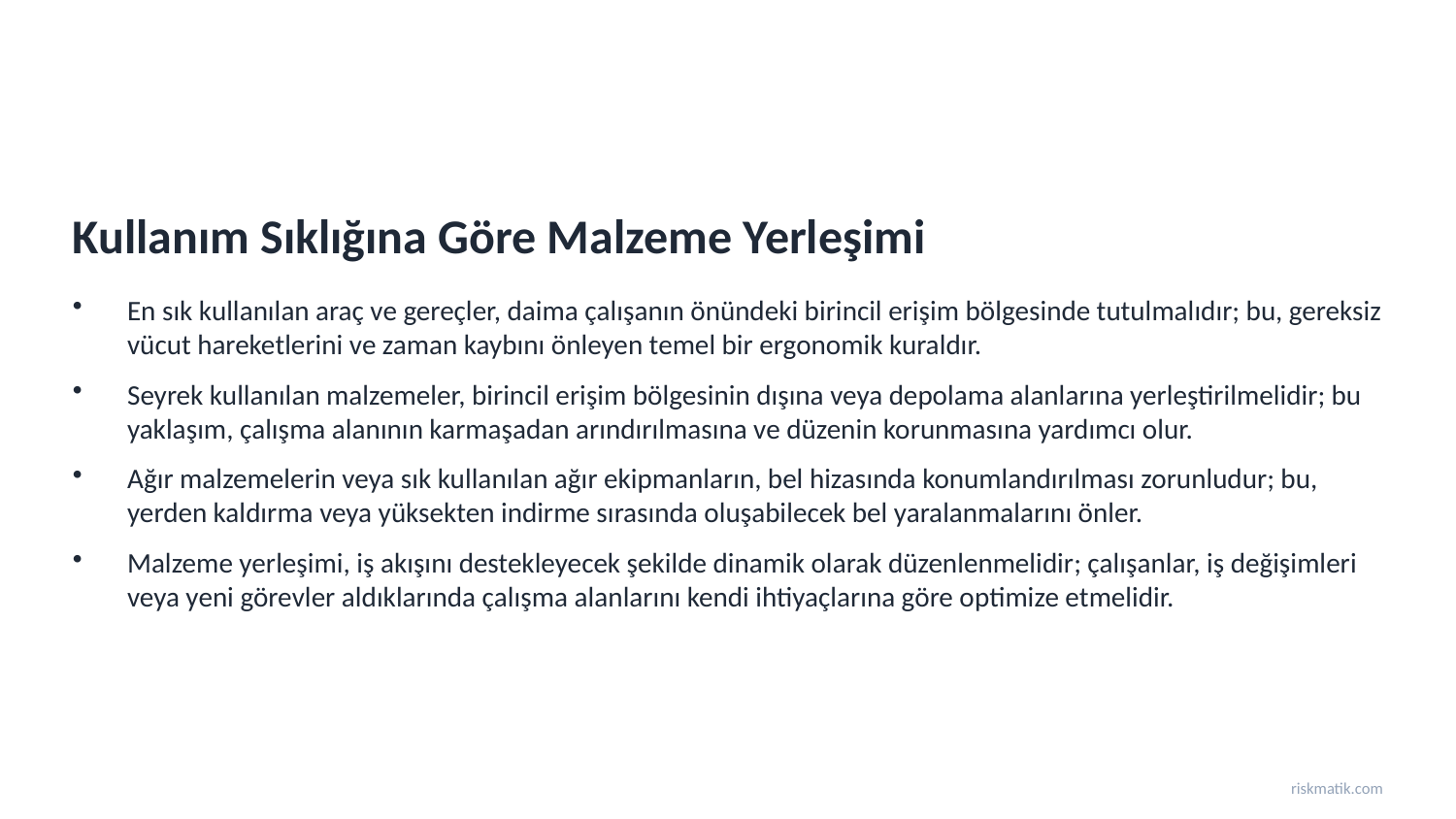

Kullanım Sıklığına Göre Malzeme Yerleşimi
En sık kullanılan araç ve gereçler, daima çalışanın önündeki birincil erişim bölgesinde tutulmalıdır; bu, gereksiz vücut hareketlerini ve zaman kaybını önleyen temel bir ergonomik kuraldır.
Seyrek kullanılan malzemeler, birincil erişim bölgesinin dışına veya depolama alanlarına yerleştirilmelidir; bu yaklaşım, çalışma alanının karmaşadan arındırılmasına ve düzenin korunmasına yardımcı olur.
Ağır malzemelerin veya sık kullanılan ağır ekipmanların, bel hizasında konumlandırılması zorunludur; bu, yerden kaldırma veya yüksekten indirme sırasında oluşabilecek bel yaralanmalarını önler.
Malzeme yerleşimi, iş akışını destekleyecek şekilde dinamik olarak düzenlenmelidir; çalışanlar, iş değişimleri veya yeni görevler aldıklarında çalışma alanlarını kendi ihtiyaçlarına göre optimize etmelidir.
riskmatik.com